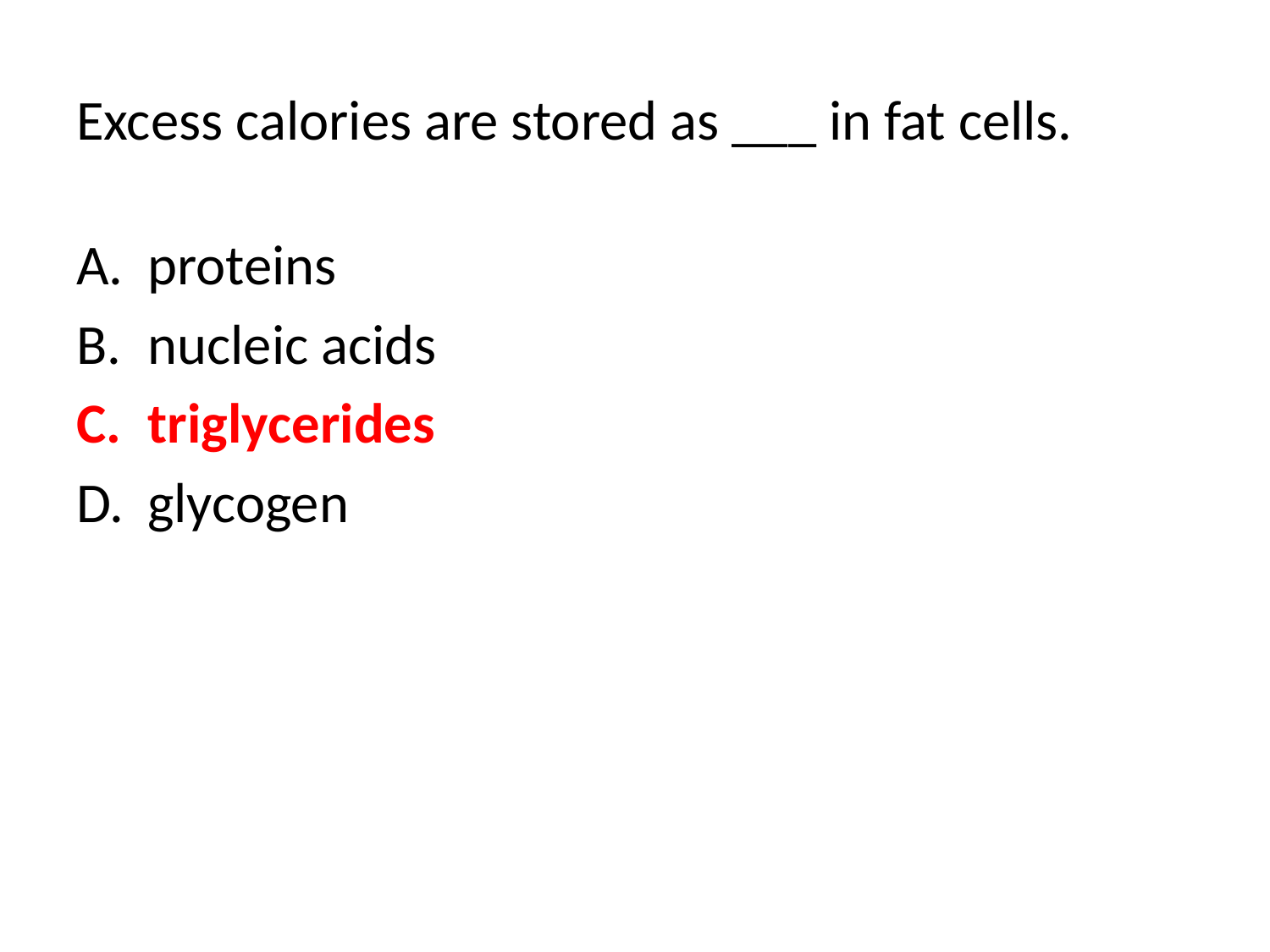

# Excess calories are stored as ___ in fat cells.
proteins
nucleic acids
triglycerides
glycogen